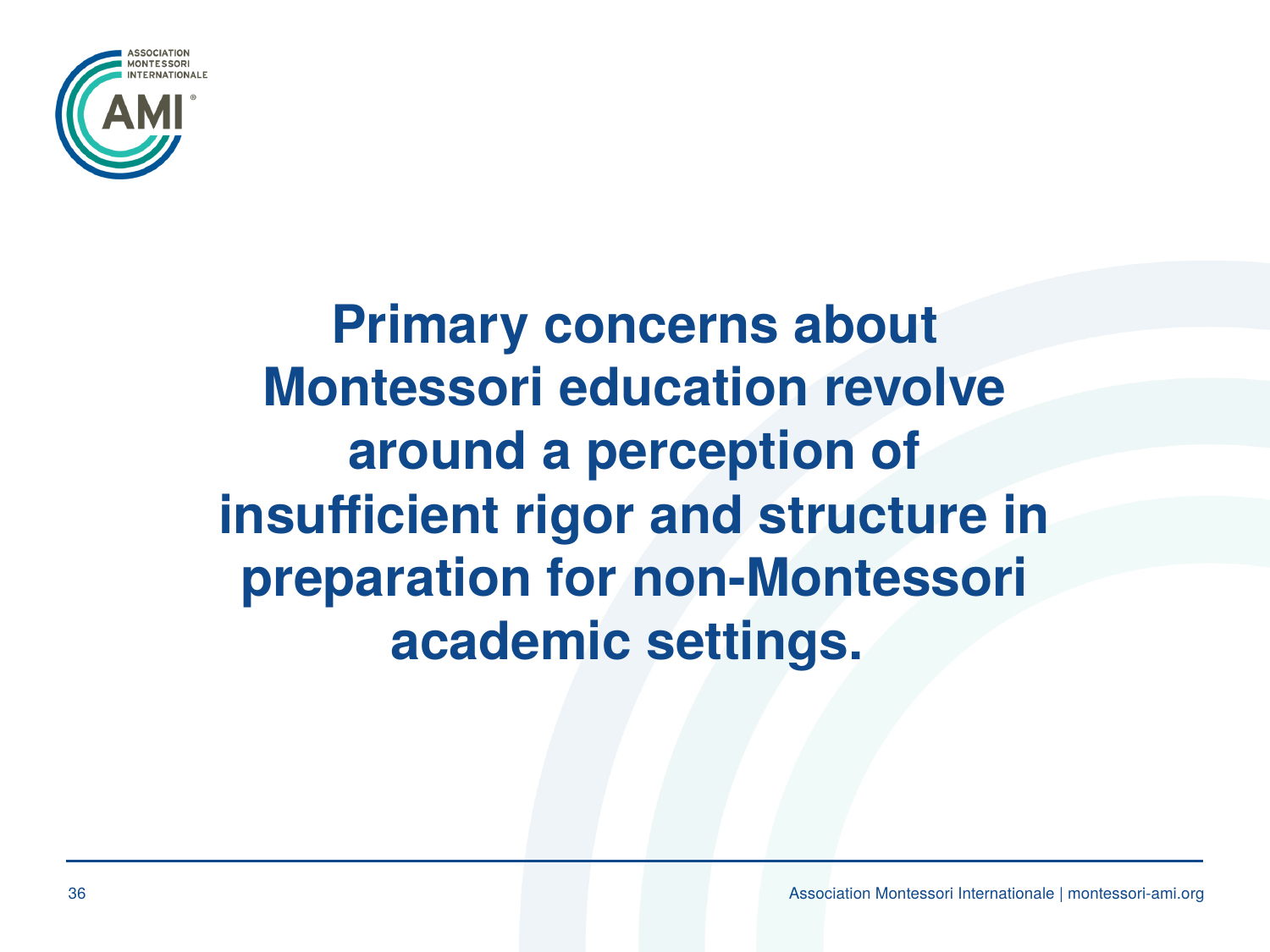

Primary concerns about Montessori education revolve around a perception of insufficient rigor and structure in preparation for non-Montessori academic settings.